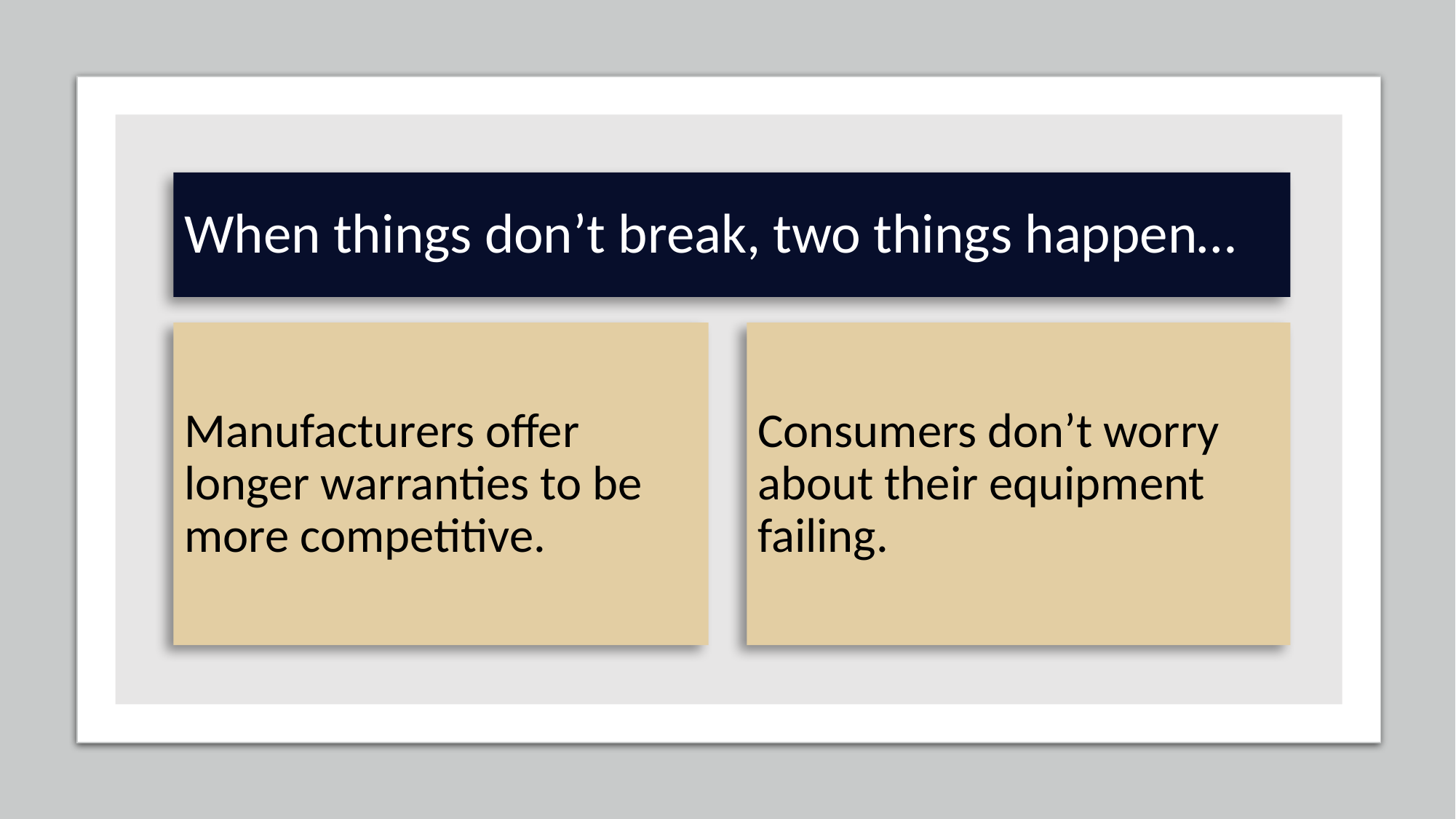

# When things don’t break, two things happen…
Manufacturers offer longer warranties to be more competitive.
Consumers don’t worry about their equipment failing.